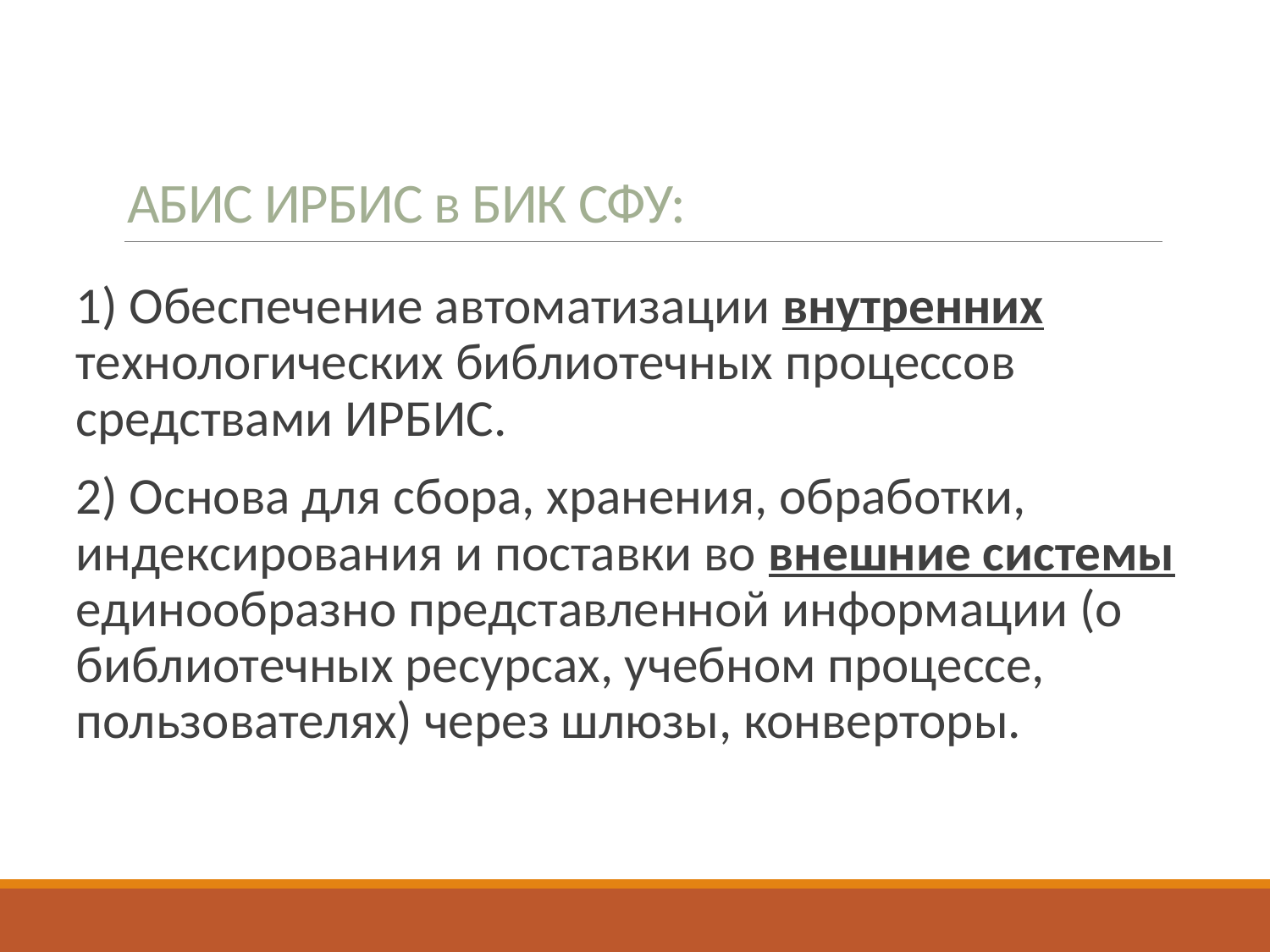

# АБИС ИРБИС в БИК СФУ:
1) Обеспечение автоматизации внутренних технологических библиотечных процессов средствами ИРБИС.
2) Основа для сбора, хранения, обработки, индексирования и поставки во внешние системы единообразно представленной информации (о библиотечных ресурсах, учебном процессе, пользователях) через шлюзы, конверторы.